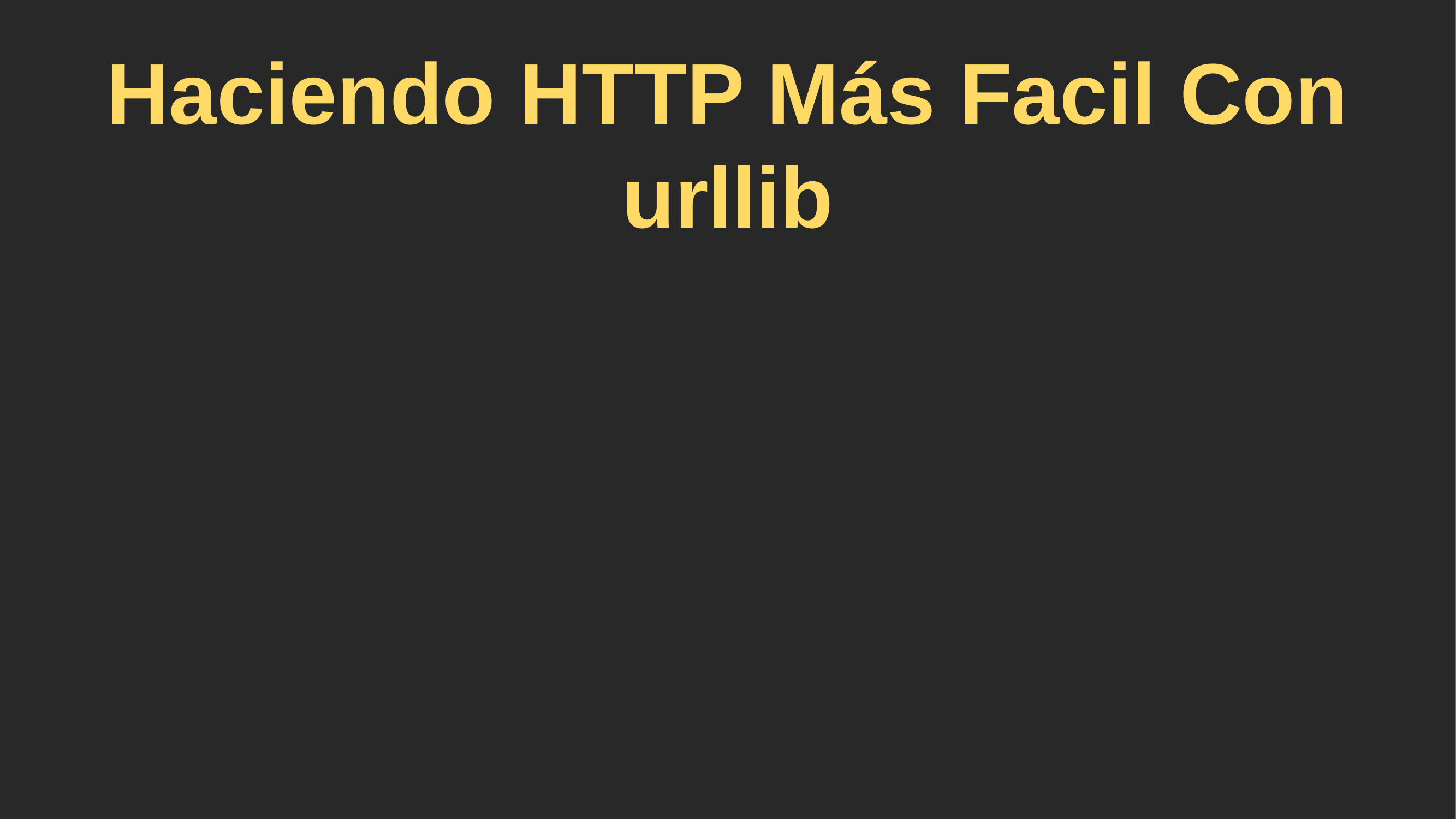

# Haciendo HTTP Más Facil Con urllib